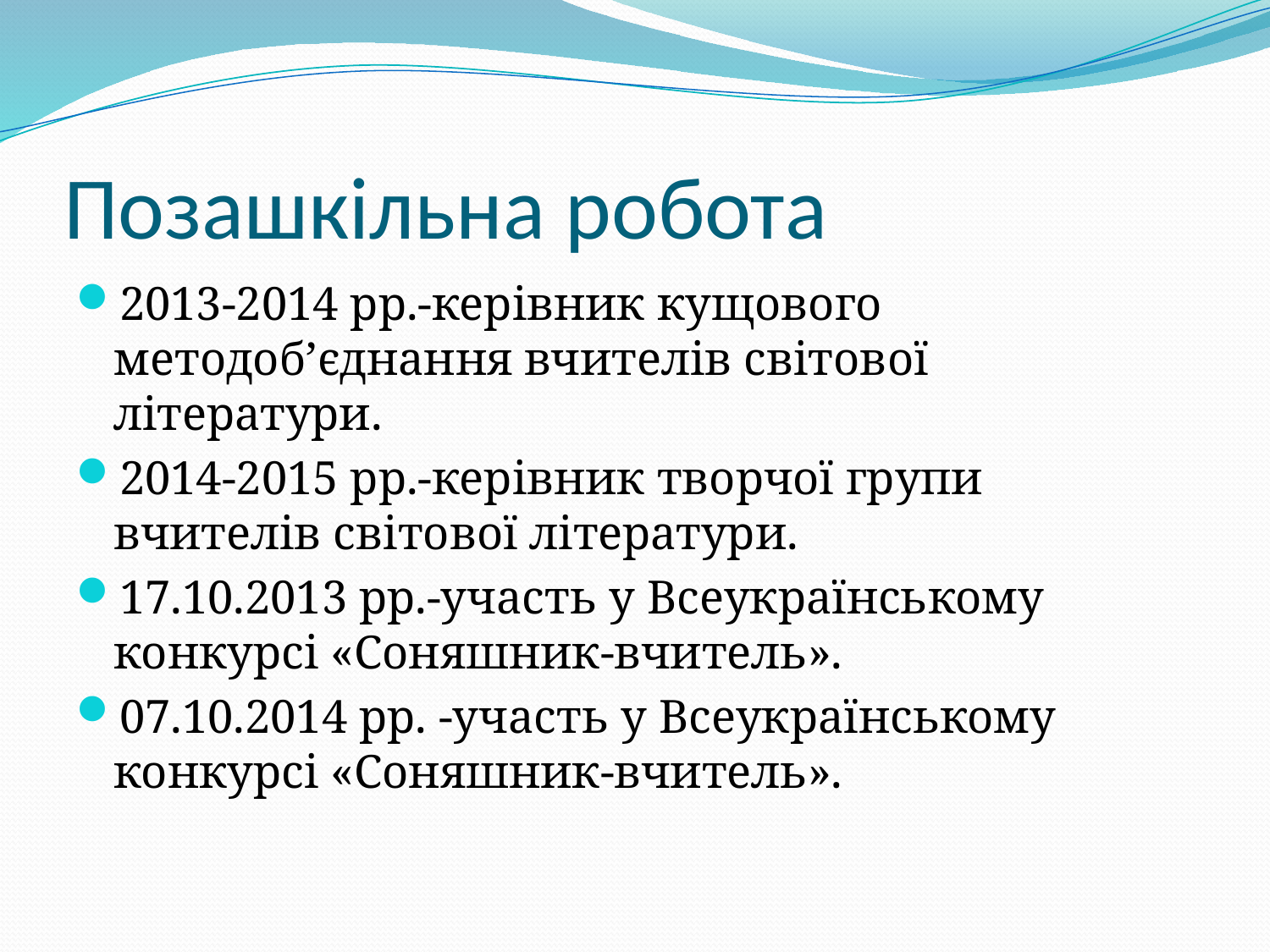

# Позашкільна робота
2013-2014 рр.-керівник кущового методоб’єднання вчителів світової літератури.
2014-2015 рр.-керівник творчої групи вчителів світової літератури.
17.10.2013 рр.-участь у Всеукраїнському конкурсі «Соняшник-вчитель».
07.10.2014 рр. -участь у Всеукраїнському конкурсі «Соняшник-вчитель».